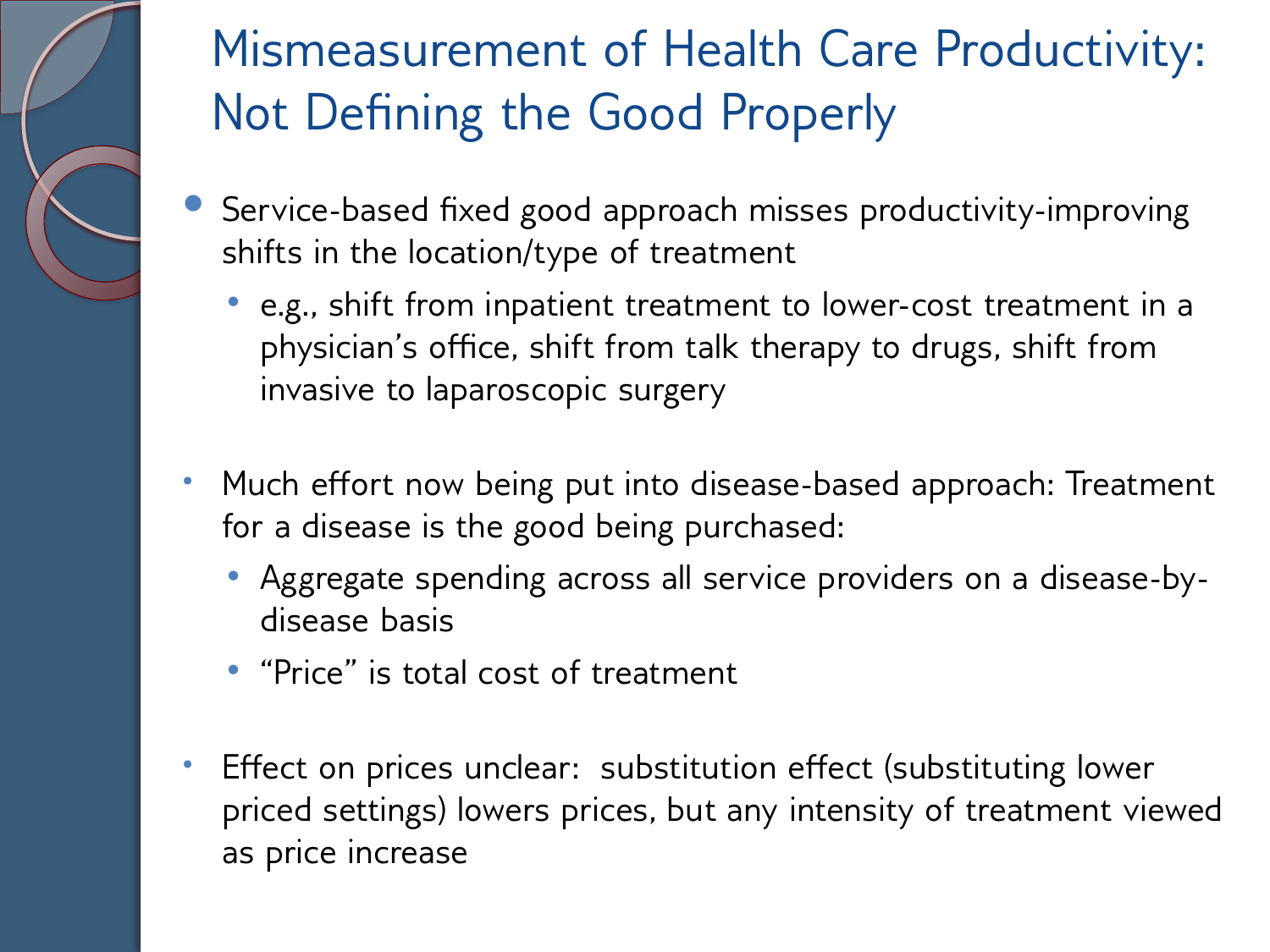

# Mismeasurement of Health Care Productivity: Not Defining the Good Properly
Service-based fixed good approach misses productivity-improving shifts in the location/type of treatment
e.g., shift from inpatient treatment to lower-cost treatment in a physician’s office, shift from talk therapy to drugs, shift from invasive to laparoscopic surgery

Much effort now being put into disease-based approach: Treatment for a disease is the good being purchased:
Aggregate spending across all service providers on a disease-by-disease basis
“Price” is total cost of treatment

Effect on prices unclear:  substitution effect (substituting lower priced settings) lowers prices, but any intensity of treatment viewed as price increase